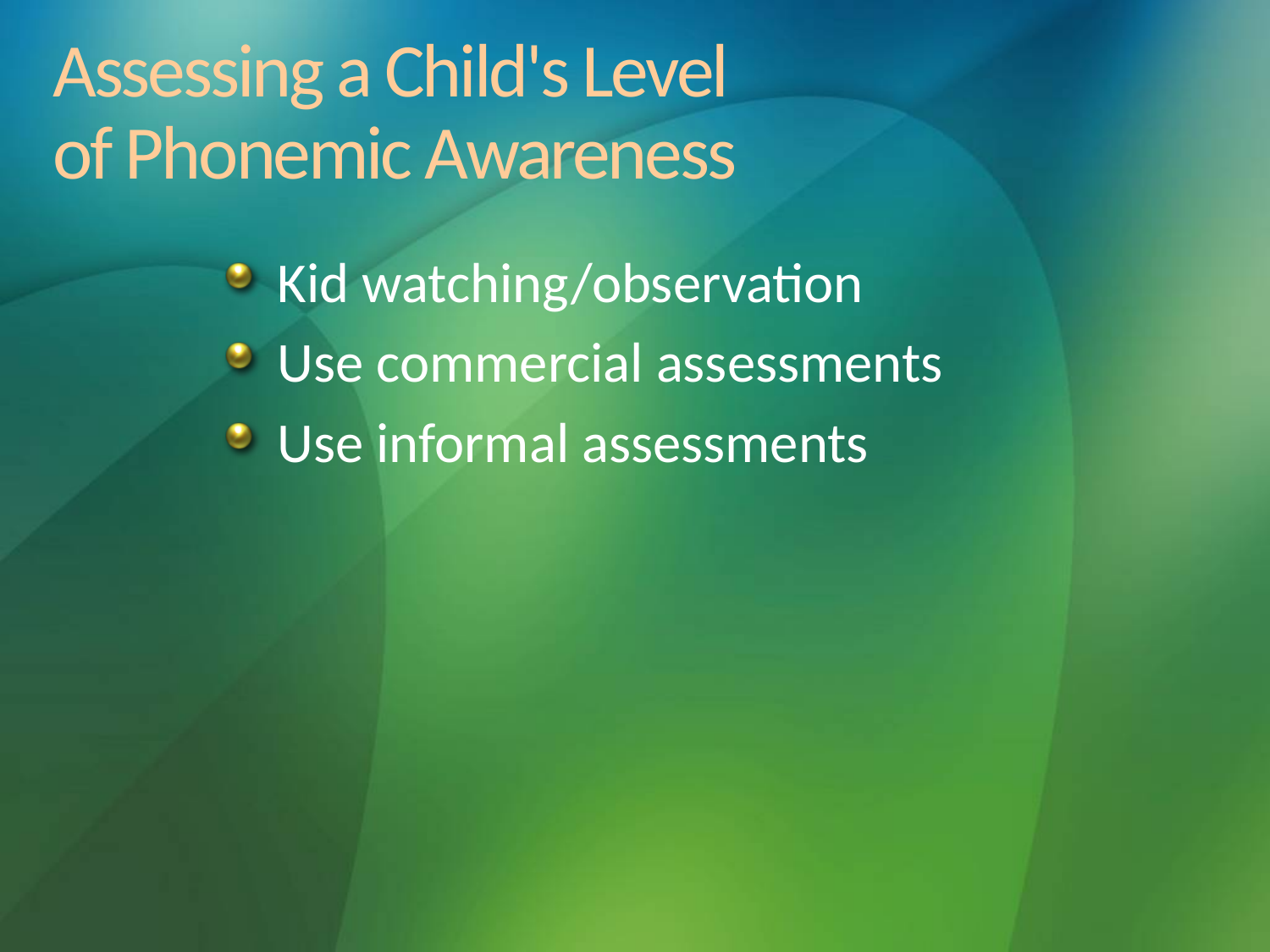

# Assessing a Child's Level of Phonemic Awareness
Kid watching/observation
Use commercial assessments
Use informal assessments